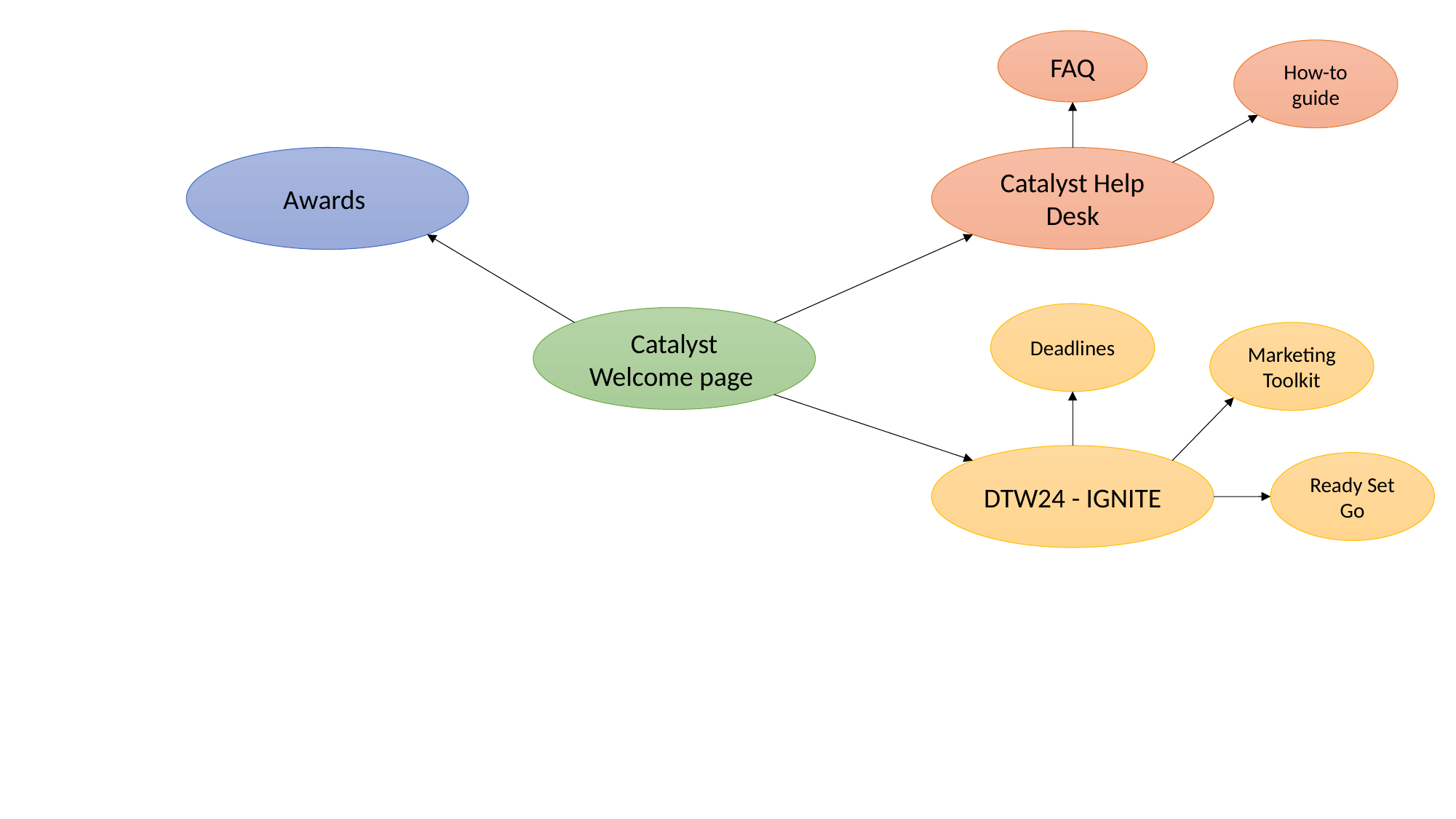

FAQ
How-to guide
Awards
Catalyst Help Desk
Deadlines
Catalyst Welcome page
Marketing Toolkit
DTW24 - IGNITE
Ready Set Go